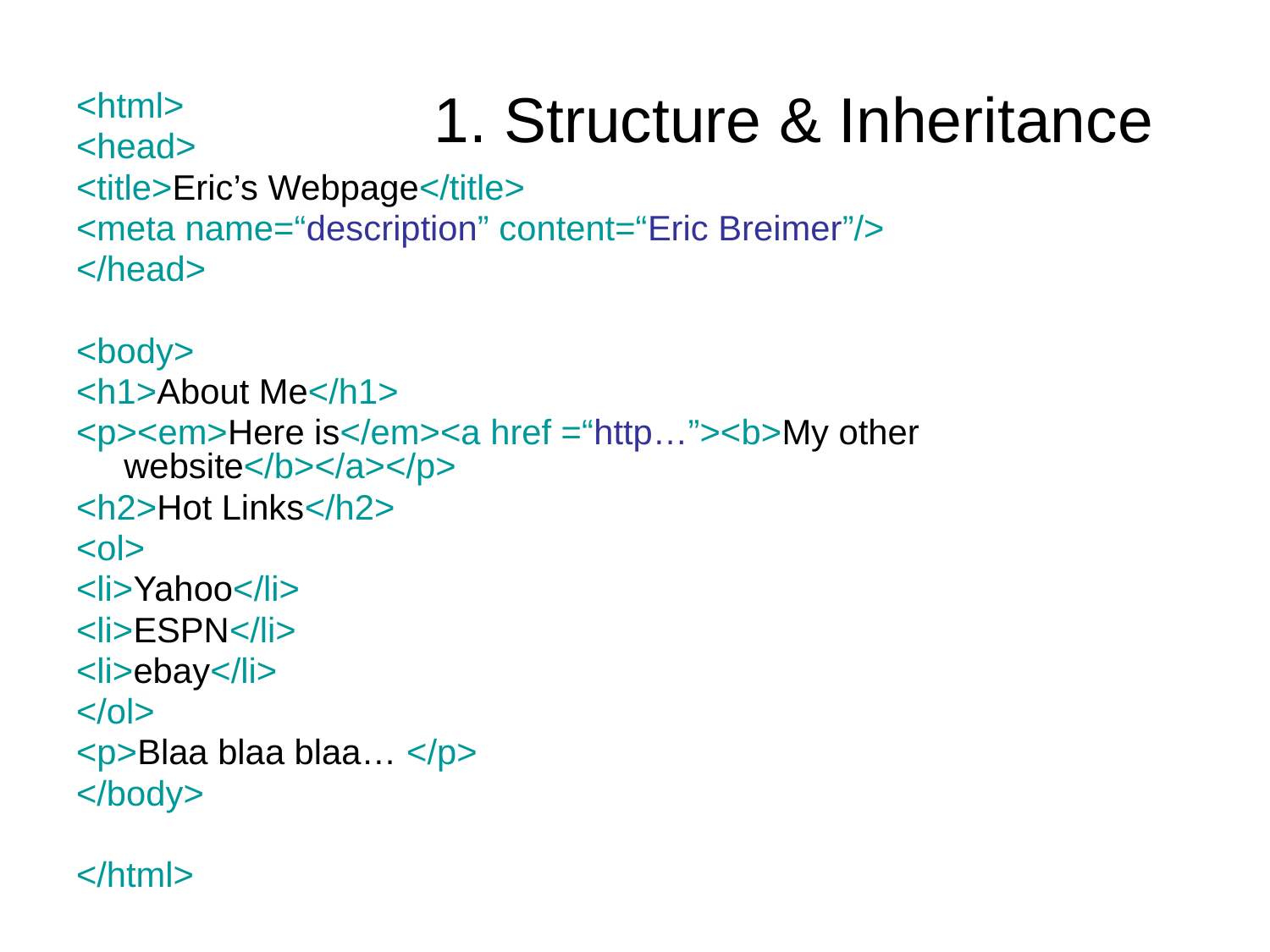

# 1. Structure & Inheritance
<html>
<head>
<title>Eric’s Webpage</title>
<meta name=“description” content=“Eric Breimer”/>
</head>

<body>
<h1>About Me</h1>
<p><em>Here is</em><a href =“http…”><b>My other website</b></a></p>
<h2>Hot Links</h2>
<ol>
<li>Yahoo</li>
<li>ESPN</li>
<li>ebay</li>
</ol>
<p>Blaa blaa blaa… </p>
</body>

</html>